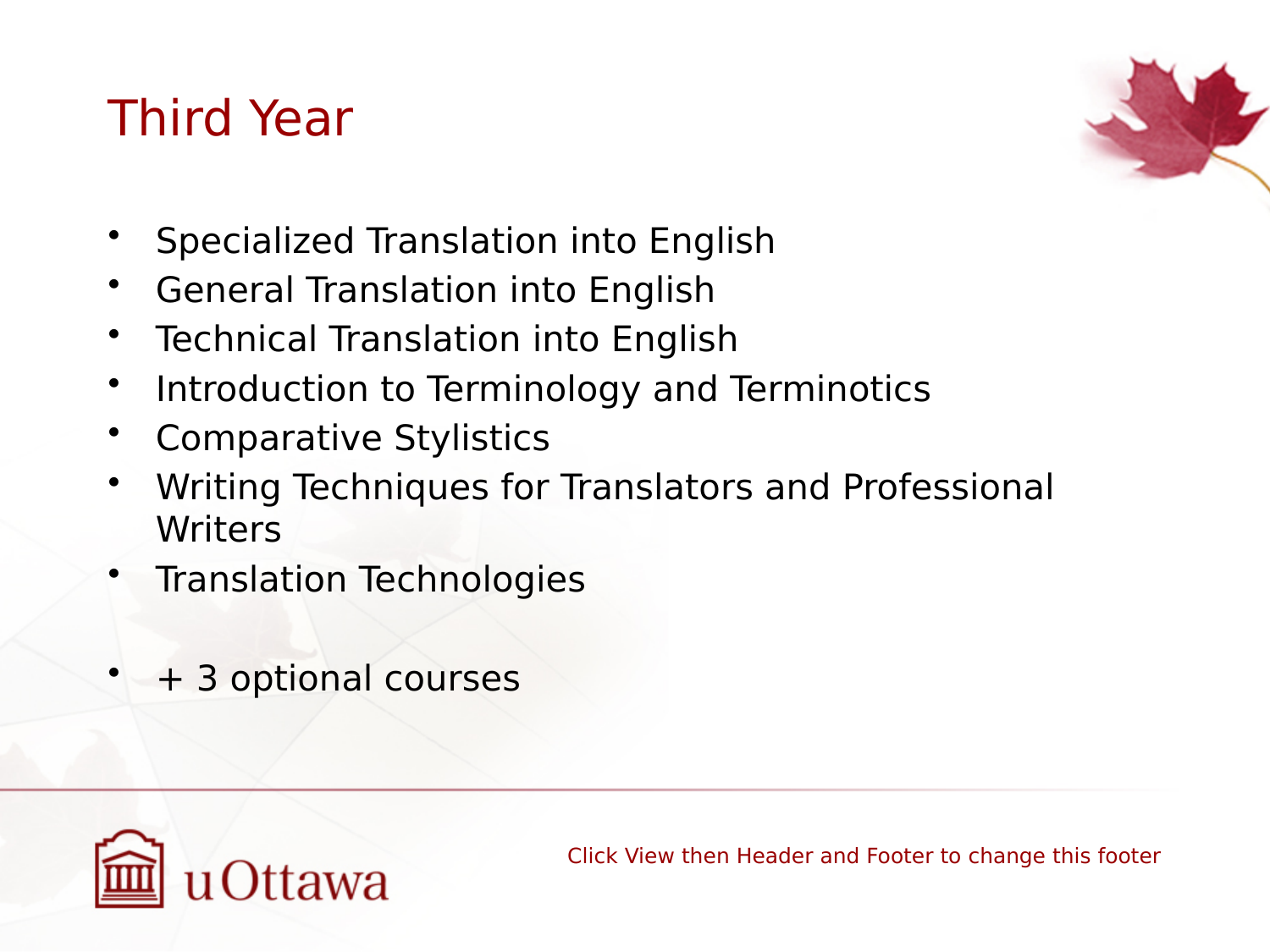

# Third Year
Specialized Translation into English
General Translation into English
Technical Translation into English
Introduction to Terminology and Terminotics
Comparative Stylistics
Writing Techniques for Translators and Professional Writers
Translation Technologies

+ 3 optional courses

Click View then Header and Footer to change this footer